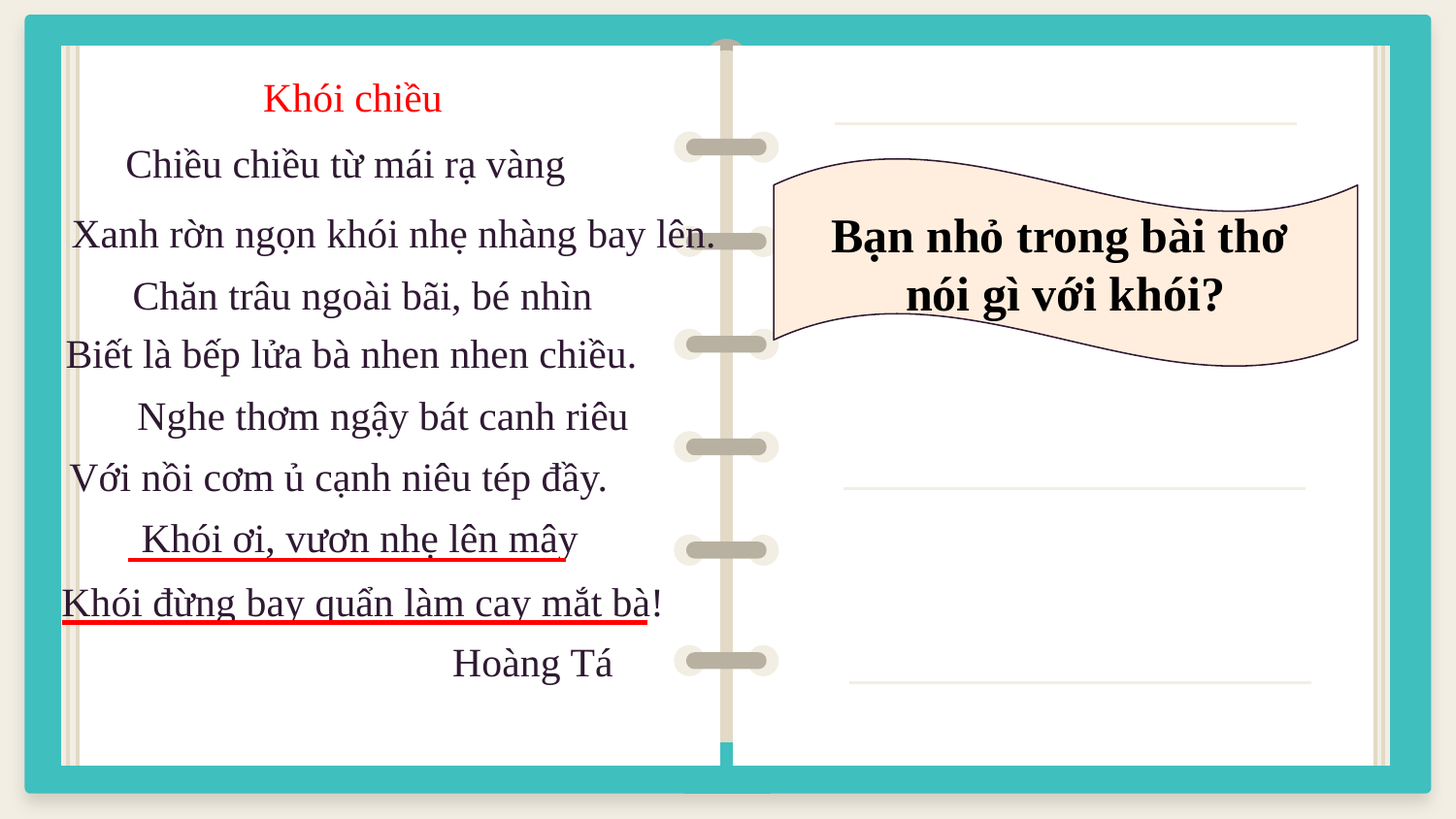

Khói chiều
   Chiều chiều từ mái rạ vàng
Bạn nhỏ trong bài thơ
nói gì với khói?
Xanh rờn ngọn khói nhẹ nhàng bay lên.
Chăn trâu ngoài bãi, bé nhìn
Biết là bếp lửa bà nhen nhen chiều.
Nghe thơm ngậy bát canh riêu
Với nồi cơm ủ cạnh niêu tép đầy.
Khói ơi, vươn nhẹ lên mây
 Khói đừng bay quẩn làm cay mắt bà!
 Hoàng Tá